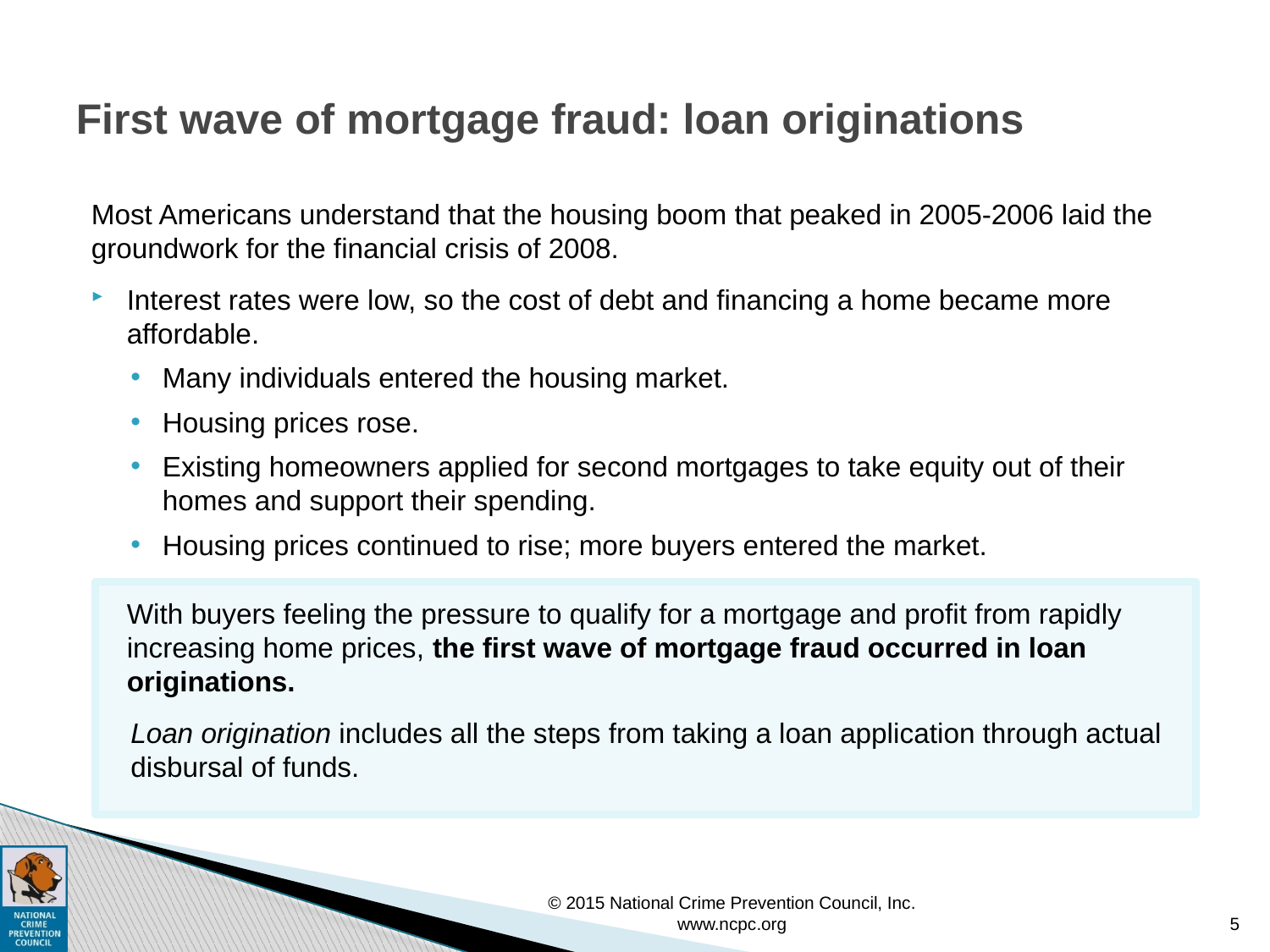

# First wave of mortgage fraud: loan originations
Most Americans understand that the housing boom that peaked in 2005-2006 laid the groundwork for the financial crisis of 2008.
Interest rates were low, so the cost of debt and financing a home became more affordable.
Many individuals entered the housing market.
Housing prices rose.
Existing homeowners applied for second mortgages to take equity out of their homes and support their spending.
Housing prices continued to rise; more buyers entered the market.
With buyers feeling the pressure to qualify for a mortgage and profit from rapidly increasing home prices, the first wave of mortgage fraud occurred in loan originations.
Loan origination includes all the steps from taking a loan application through actual disbursal of funds.

© 2015 National Crime Prevention Council, Inc. www.ncpc.org
5